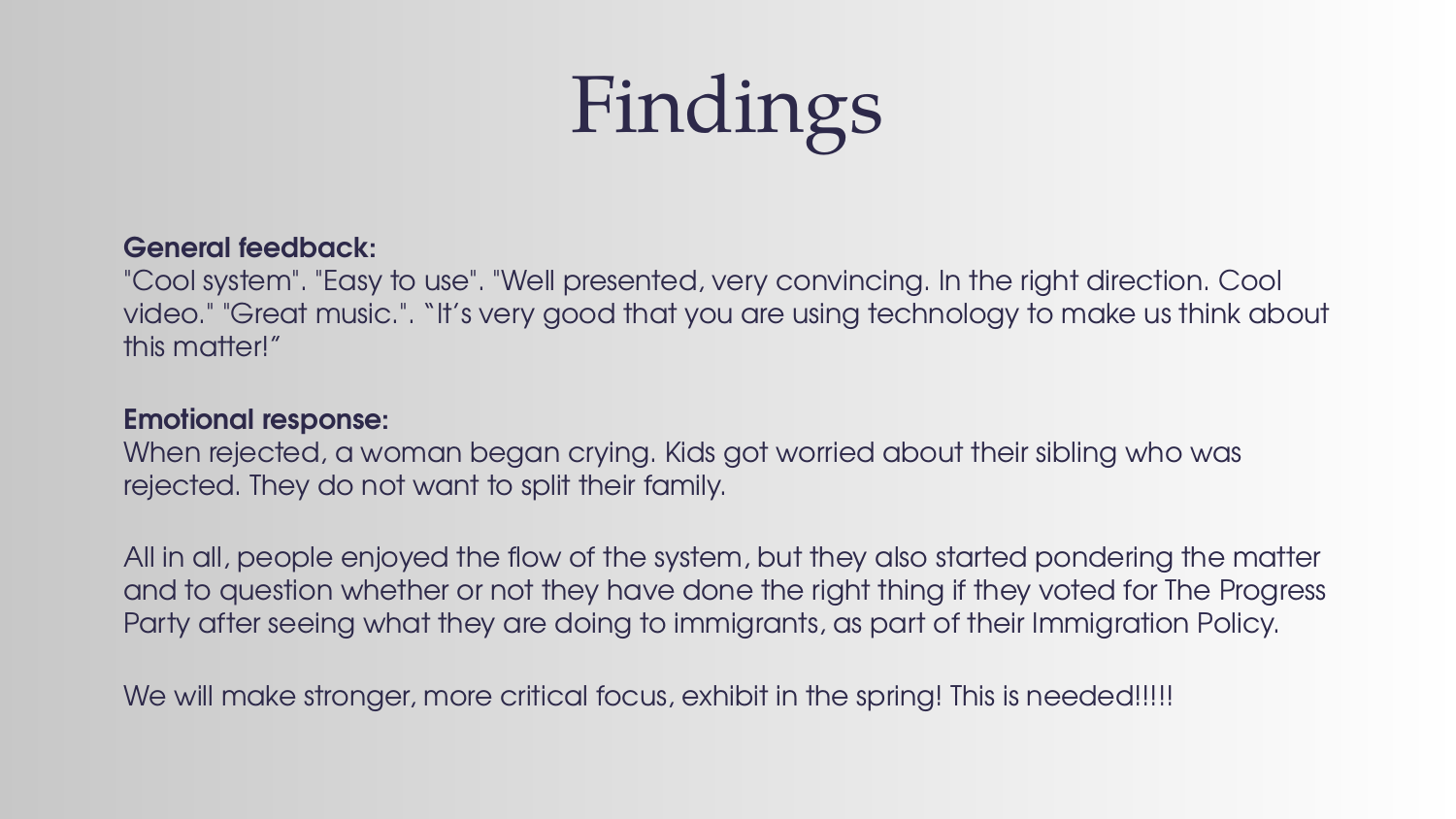

# Findings
General feedback:
"Cool system". "Easy to use". "Well presented, very convincing. In the right direction. Cool video." "Great music.". “It’s very good that you are using technology to make us think about this matter!”
Emotional response:
When rejected, a woman began crying. Kids got worried about their sibling who was rejected. They do not want to split their family.
All in all, people enjoyed the flow of the system, but they also started pondering the matter and to question whether or not they have done the right thing if they voted for The Progress Party after seeing what they are doing to immigrants, as part of their Immigration Policy.
We will make stronger, more critical focus, exhibit in the spring! This is needed!!!!!